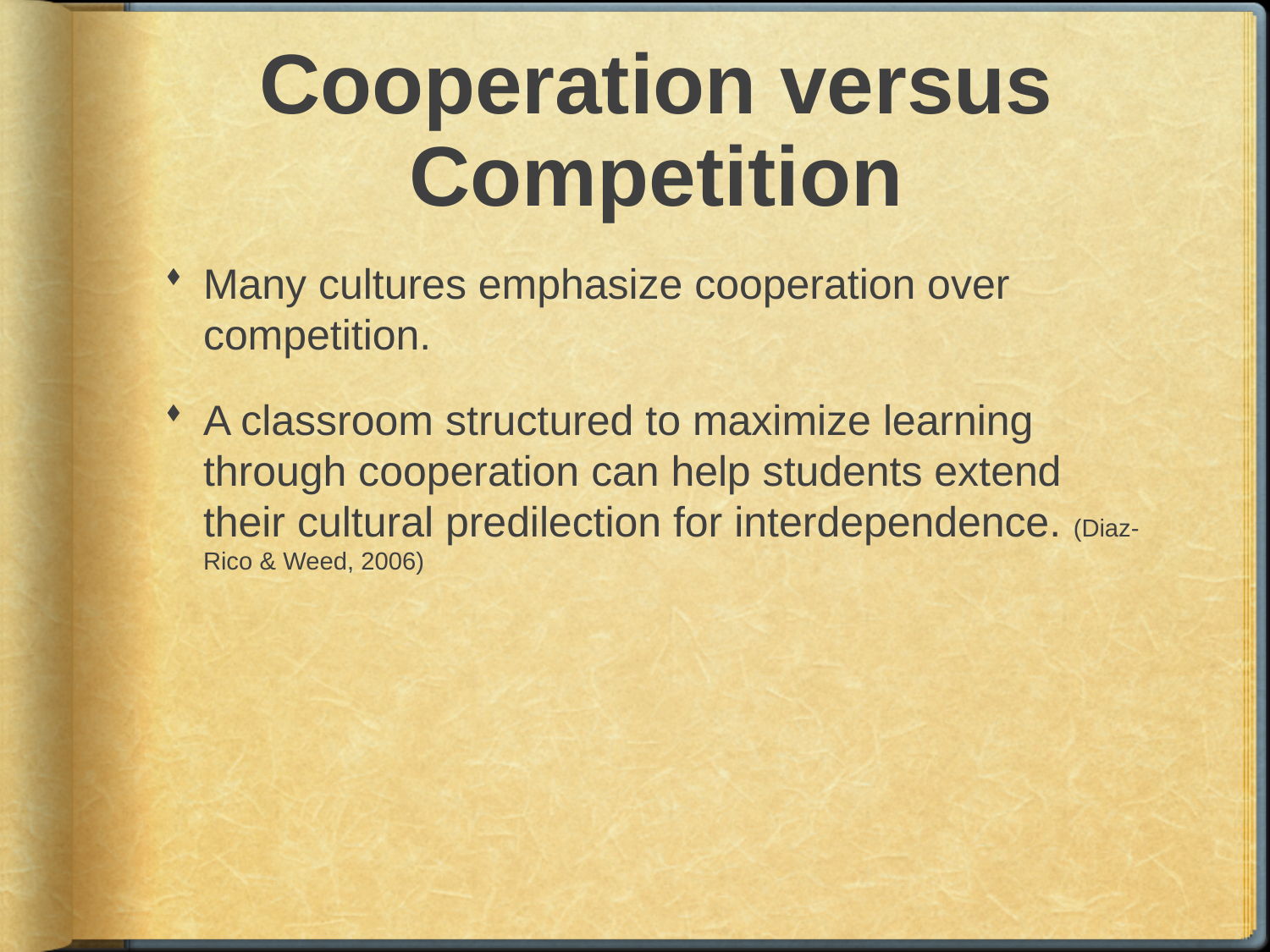

# Cooperation versus Competition
Many cultures emphasize cooperation over competition.
A classroom structured to maximize learning through cooperation can help students extend their cultural predilection for interdependence. (Diaz-Rico & Weed, 2006)